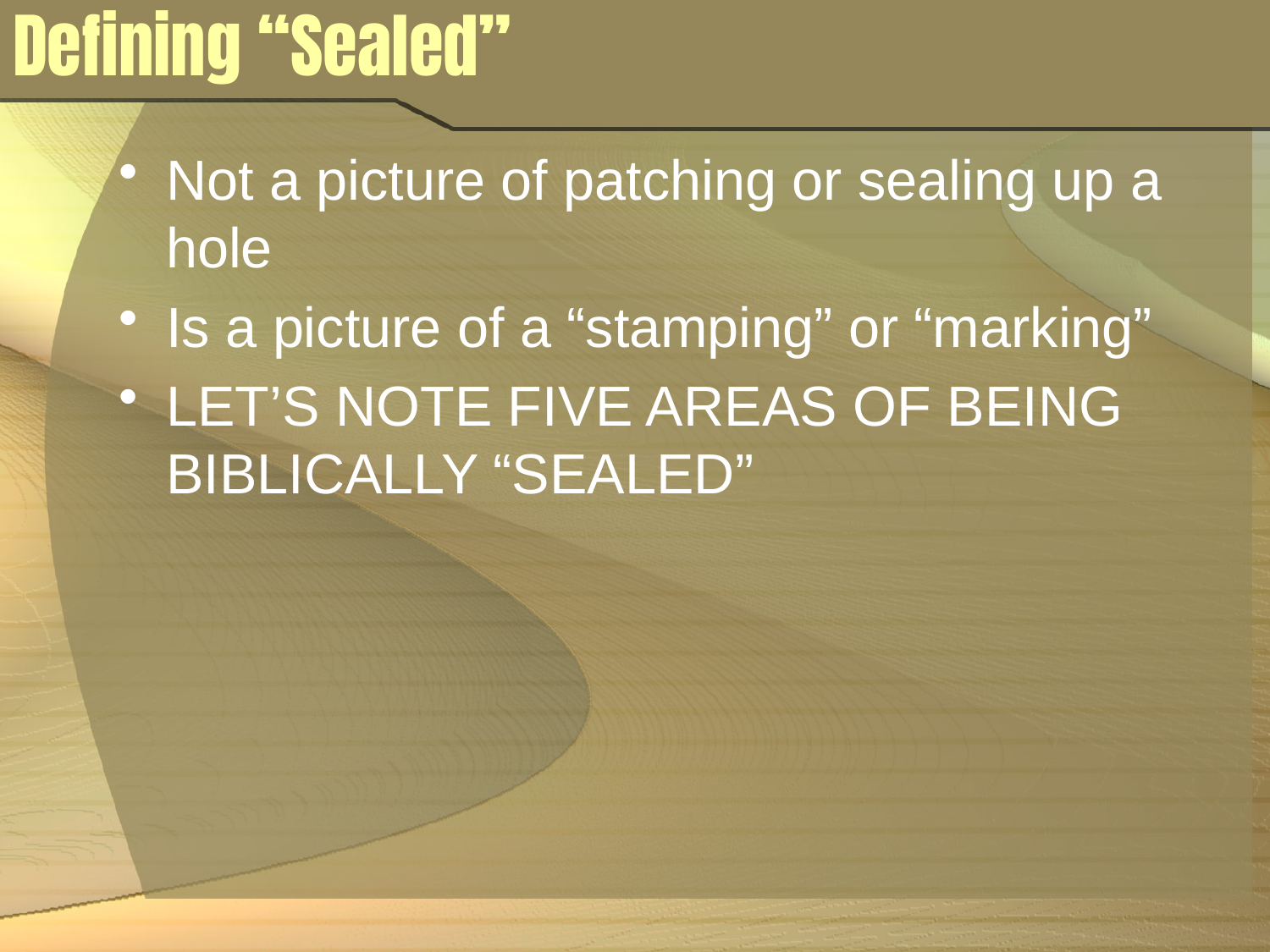

# Defining “Sealed”
Not a picture of patching or sealing up a hole
Is a picture of a “stamping” or “marking”
LET’S NOTE FIVE AREAS OF BEING BIBLICALLY “SEALED”